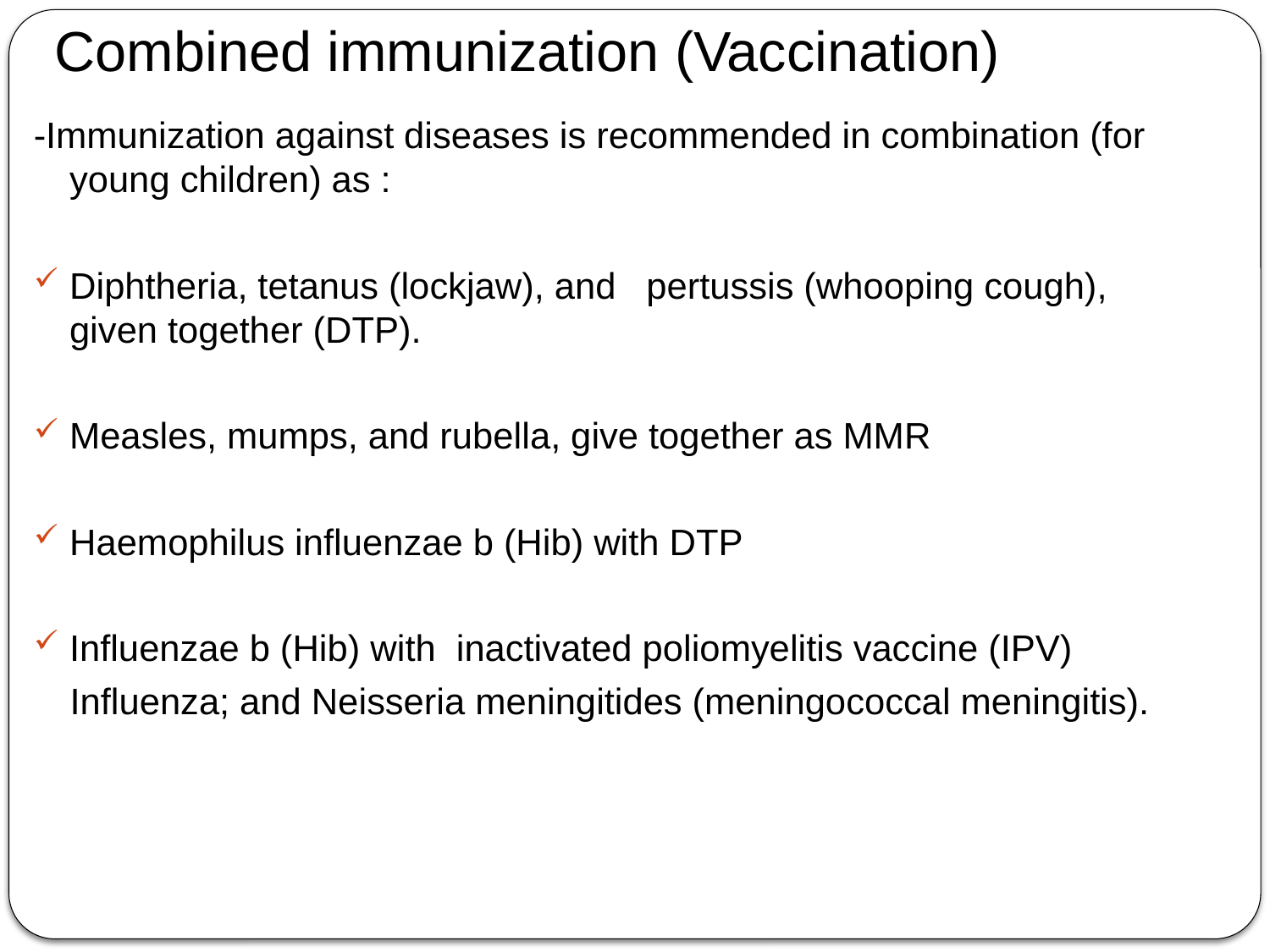

# Combined immunization (Vaccination)
-Immunization against diseases is recommended in combination (for young children) as :

Diphtheria, tetanus (lockjaw), and   pertussis (whooping cough), given together (DTP).

Measles, mumps, and rubella, give together as MMR

Haemophilus influenzae b (Hib) with DTP

Influenzae b (Hib) with  inactivated poliomyelitis vaccine (IPV)
   Influenza; and Neisseria meningitides (meningococcal meningitis).